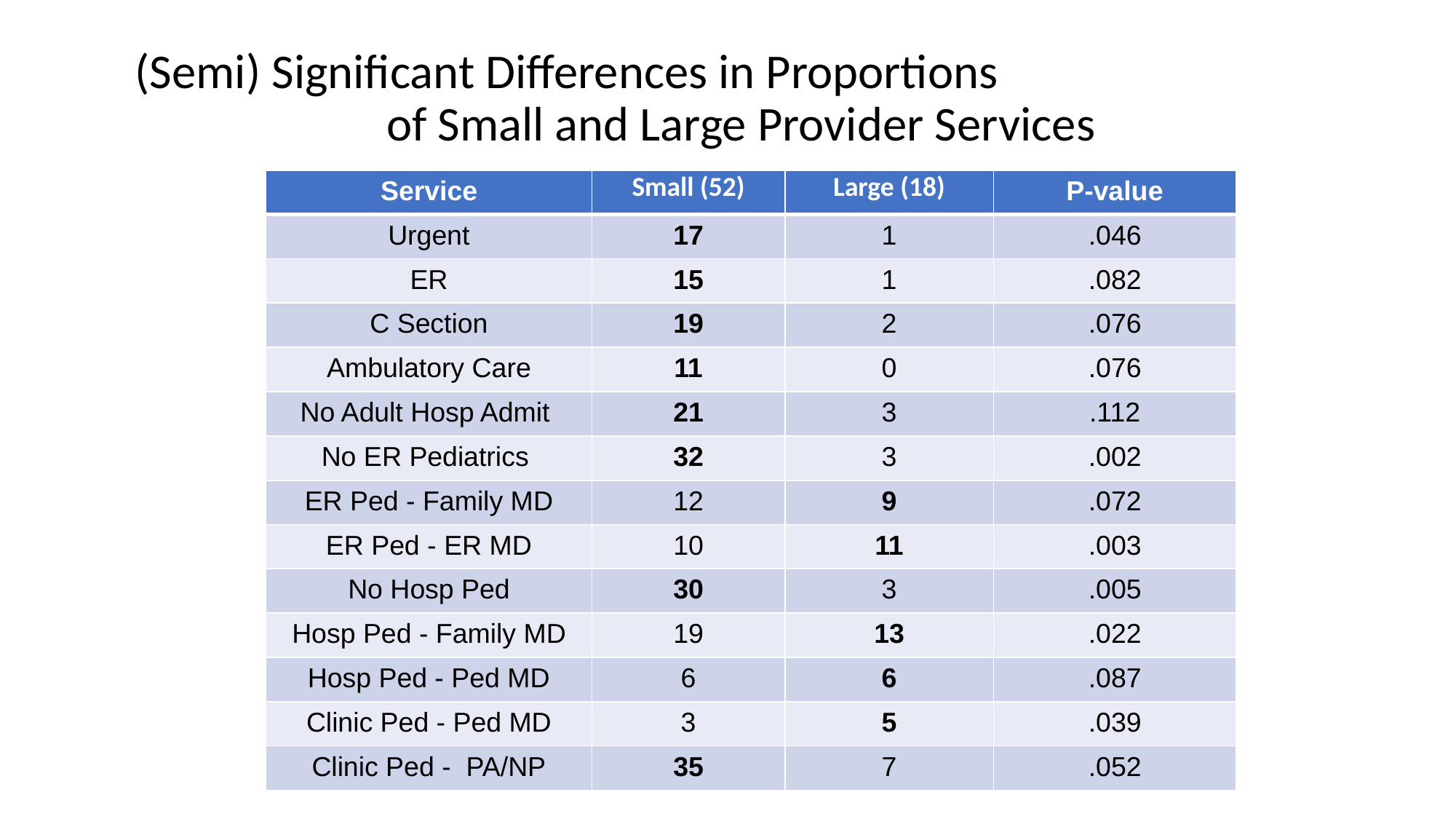

# (Semi) Significant Differences in Proportions                                 of Small and Large Provider Services
| Service | Small (52) | Large (18) | P-value |
| --- | --- | --- | --- |
| Urgent | 17 | 1 | .046 |
| ER | 15 | 1 | .082 |
| C Section | 19 | 2 | .076 |
| Ambulatory Care | 11 | 0 | .076 |
| No Adult Hosp Admit | 21 | 3 | .112 |
| No ER Pediatrics | 32 | 3 | .002 |
| ER Ped - Family MD | 12 | 9 | .072 |
| ER Ped - ER MD | 10 | 11 | .003 |
| No Hosp Ped | 30 | 3 | .005 |
| Hosp Ped - Family MD | 19 | 13 | .022 |
| Hosp Ped - Ped MD | 6 | 6 | .087 |
| Clinic Ped - Ped MD | 3 | 5 | .039 |
| Clinic Ped - PA/NP | 35 | 7 | .052 |